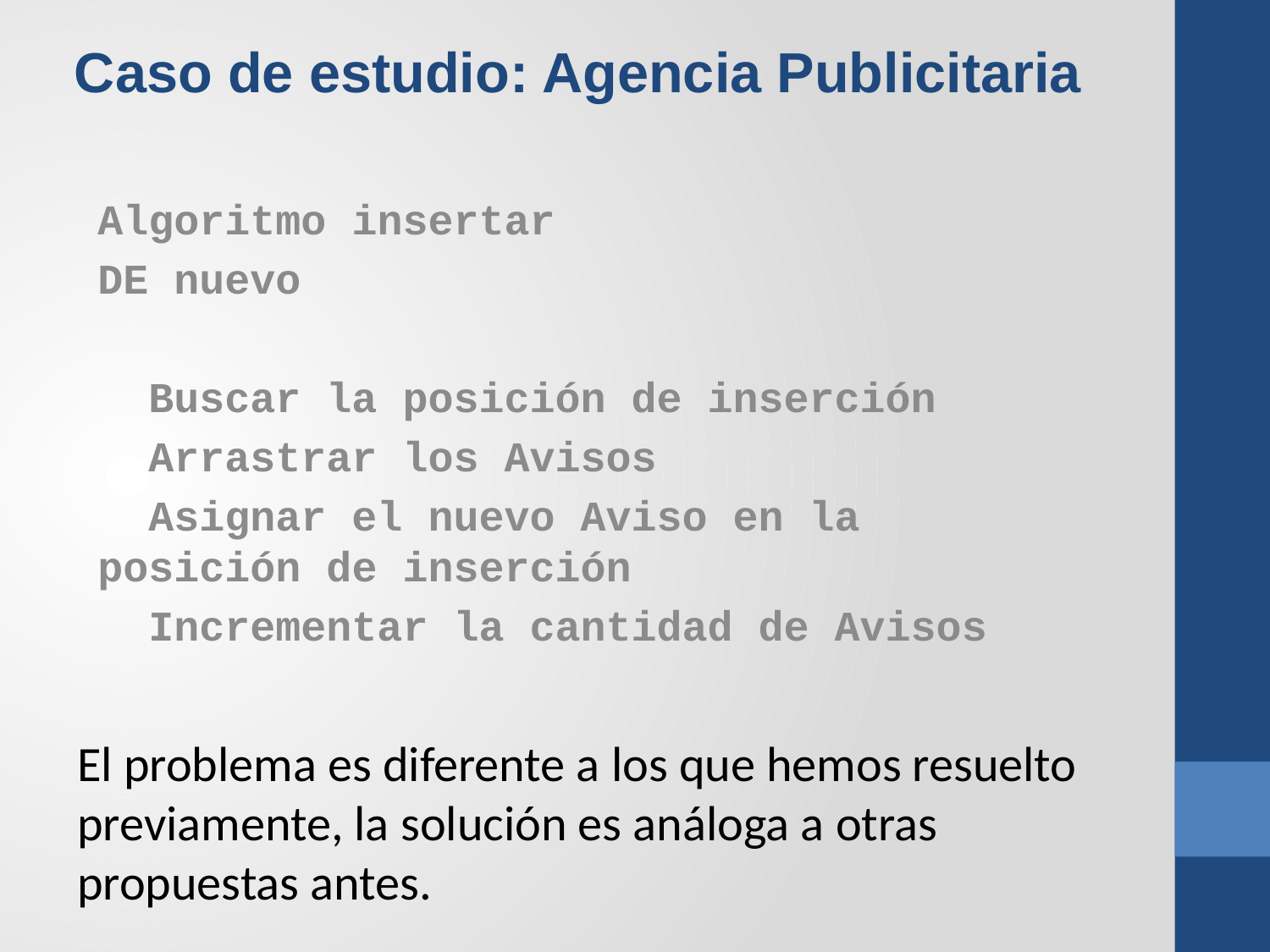

Caso de estudio: Agencia Publicitaria
Algoritmo insertar
DE nuevo

  Buscar la posición de inserción
  Arrastrar los Avisos
  Asignar el nuevo Aviso en la posición de inserción
  Incrementar la cantidad de Avisos

El problema es diferente a los que hemos resuelto previamente, la solución es análoga a otras propuestas antes.